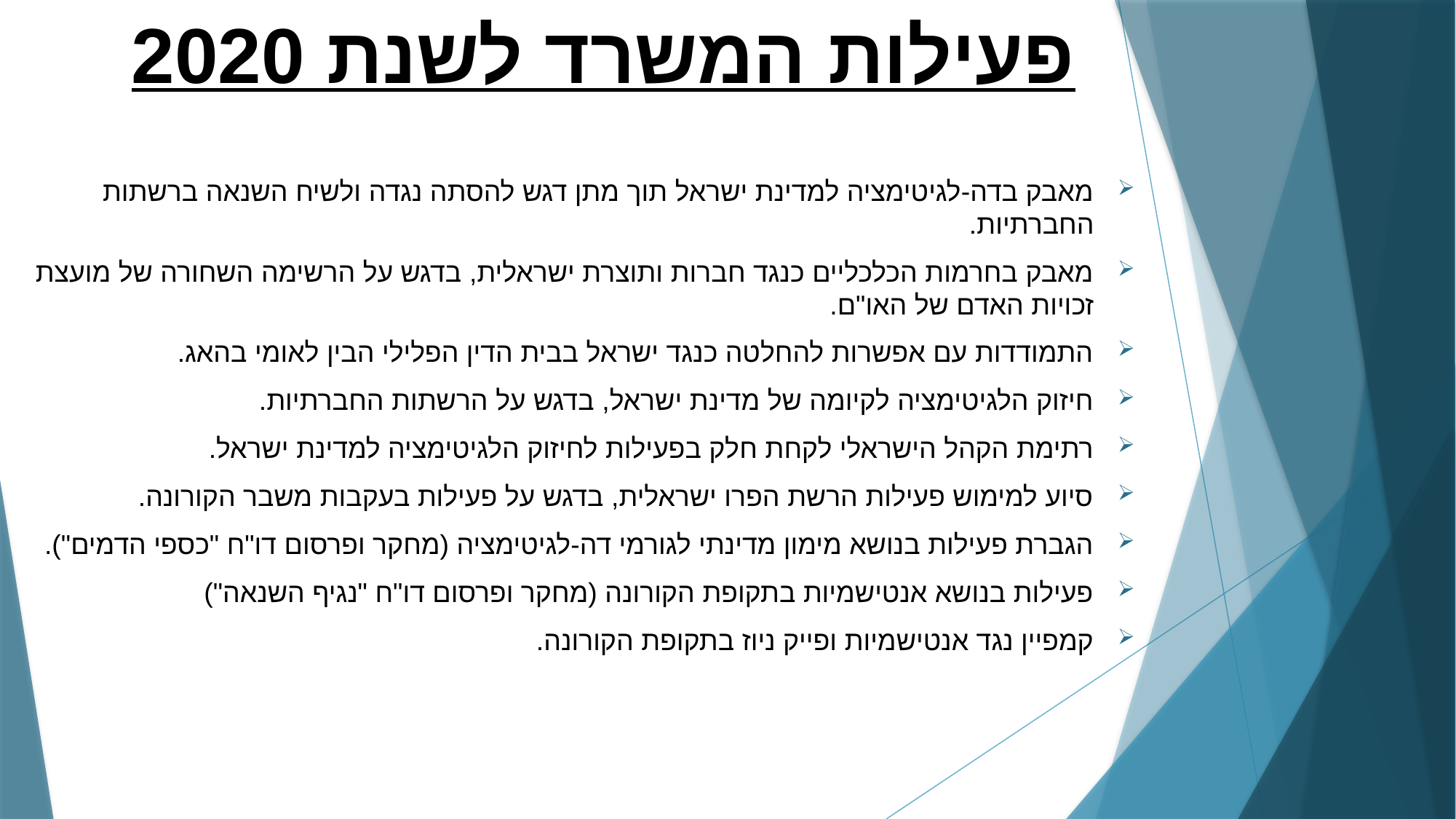

# פעילות המשרד לשנת 2020
מאבק בדה-לגיטימציה למדינת ישראל תוך מתן דגש להסתה נגדה ולשיח השנאה ברשתות החברתיות.
מאבק בחרמות הכלכליים כנגד חברות ותוצרת ישראלית, בדגש על הרשימה השחורה של מועצת זכויות האדם של האו"ם.
התמודדות עם אפשרות להחלטה כנגד ישראל בבית הדין הפלילי הבין לאומי בהאג.
חיזוק הלגיטימציה לקיומה של מדינת ישראל, בדגש על הרשתות החברתיות.
רתימת הקהל הישראלי לקחת חלק בפעילות לחיזוק הלגיטימציה למדינת ישראל.
סיוע למימוש פעילות הרשת הפרו ישראלית, בדגש על פעילות בעקבות משבר הקורונה.
הגברת פעילות בנושא מימון מדינתי לגורמי דה-לגיטימציה (מחקר ופרסום דו"ח "כספי הדמים").
פעילות בנושא אנטישמיות בתקופת הקורונה (מחקר ופרסום דו"ח "נגיף השנאה")
קמפיין נגד אנטישמיות ופייק ניוז בתקופת הקורונה.